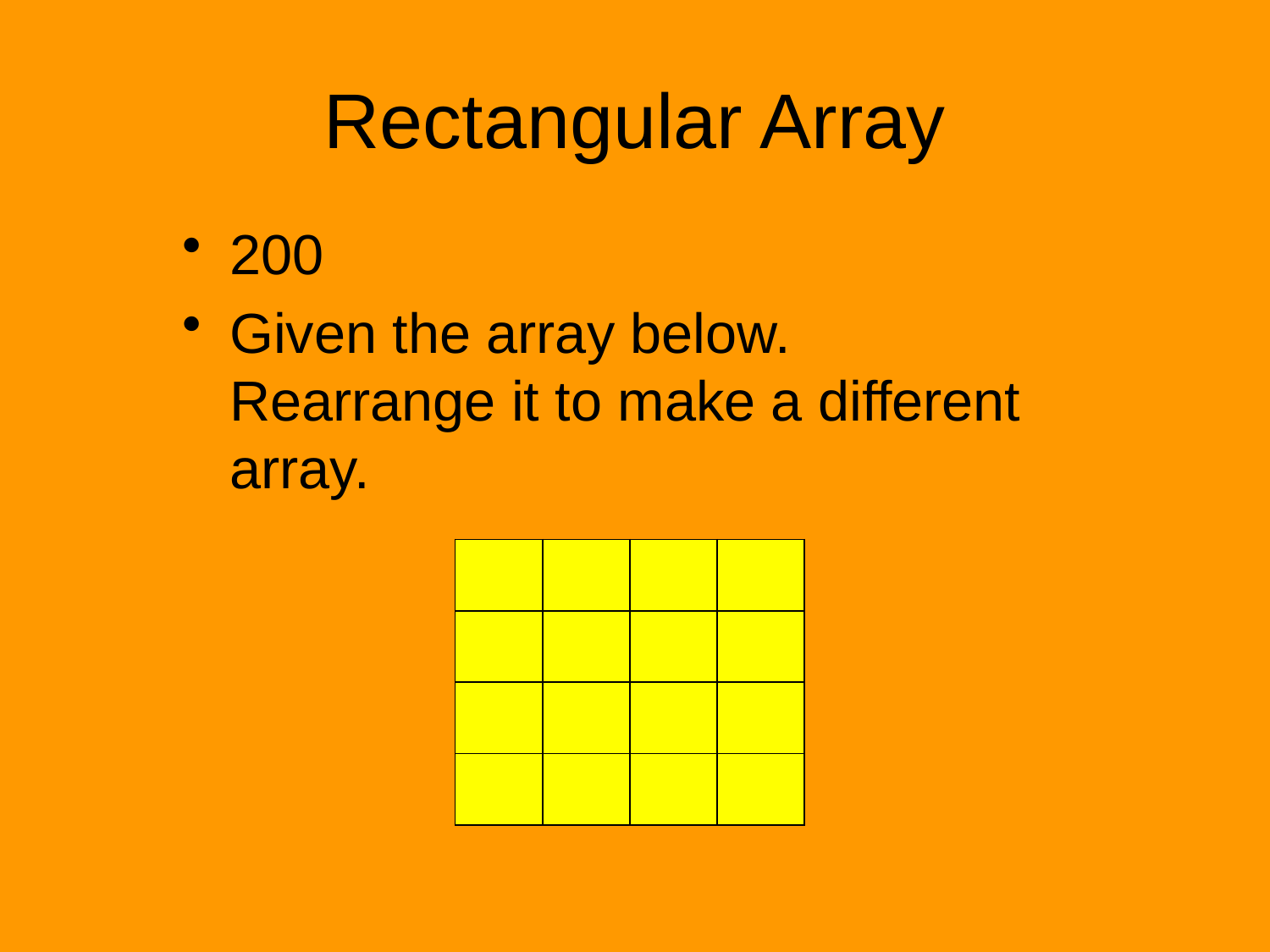

# Rectangular Array
200
Given the array below.  Rearrange it to make a different array.

|  |  |  |  |
| --- | --- | --- | --- |
|  |  |  |  |
|  |  |  |  |
|  |  |  |  |